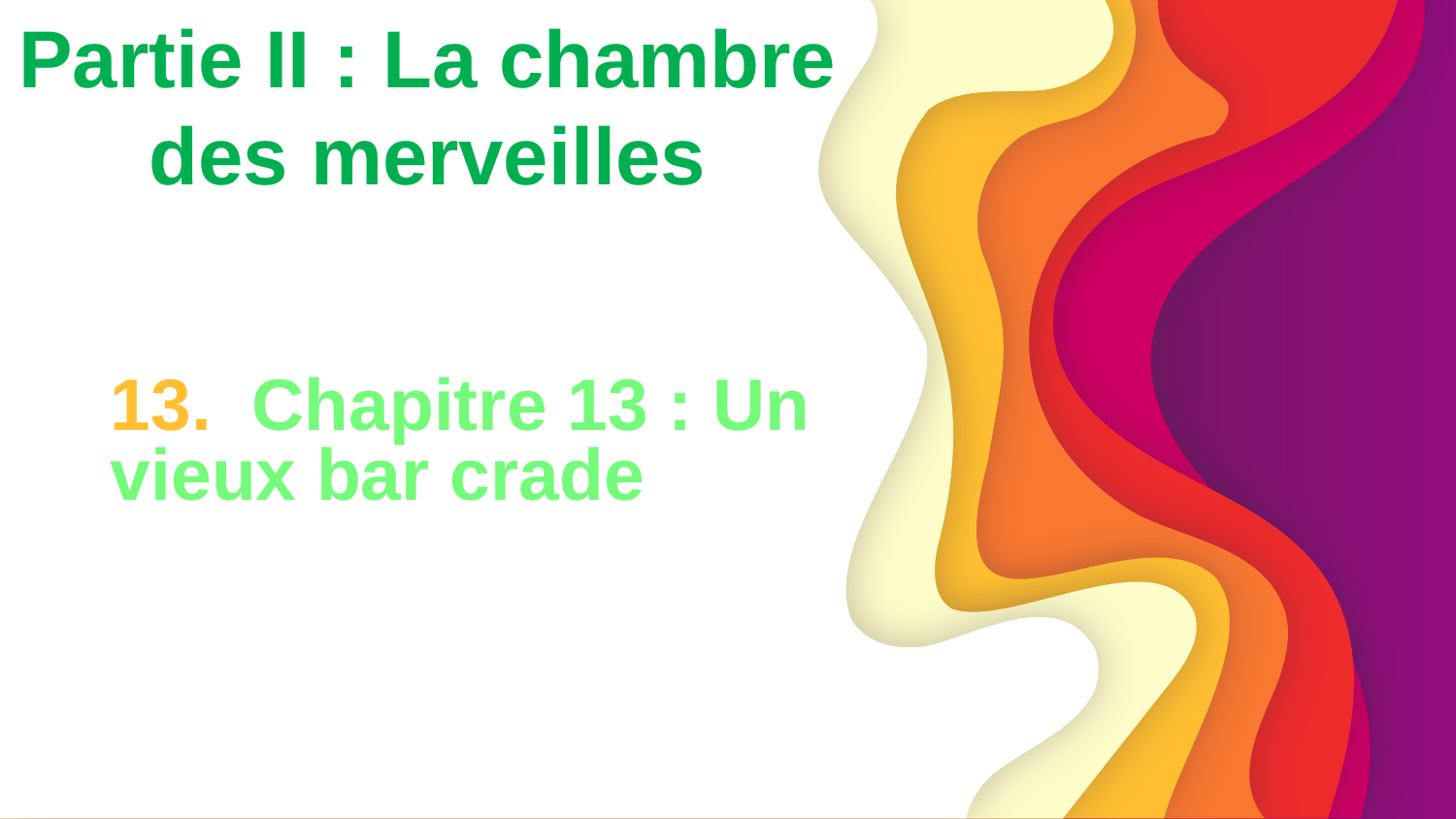

Partie II : La chambre des merveilles
# 13.  Chapitre 13 : Un vieux bar crade